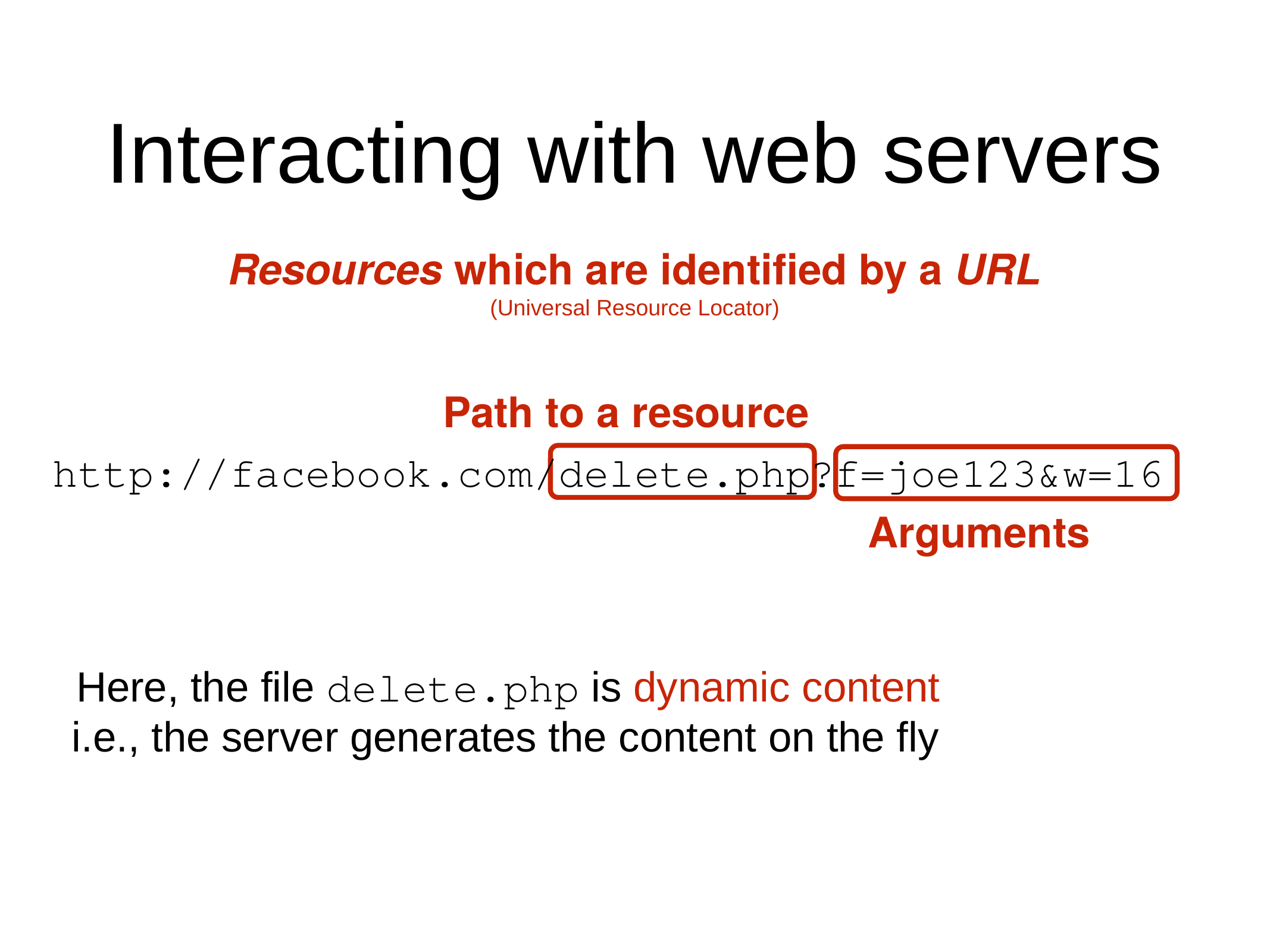

# Interacting with web servers
Resources which are identified by a URL
(Universal Resource Locator)
Path to a resource

http://facebook.com/delete.php
?f=joe123&w=16

Arguments
Here, the file delete.php is dynamic content
i.e., the server generates the content on the fly